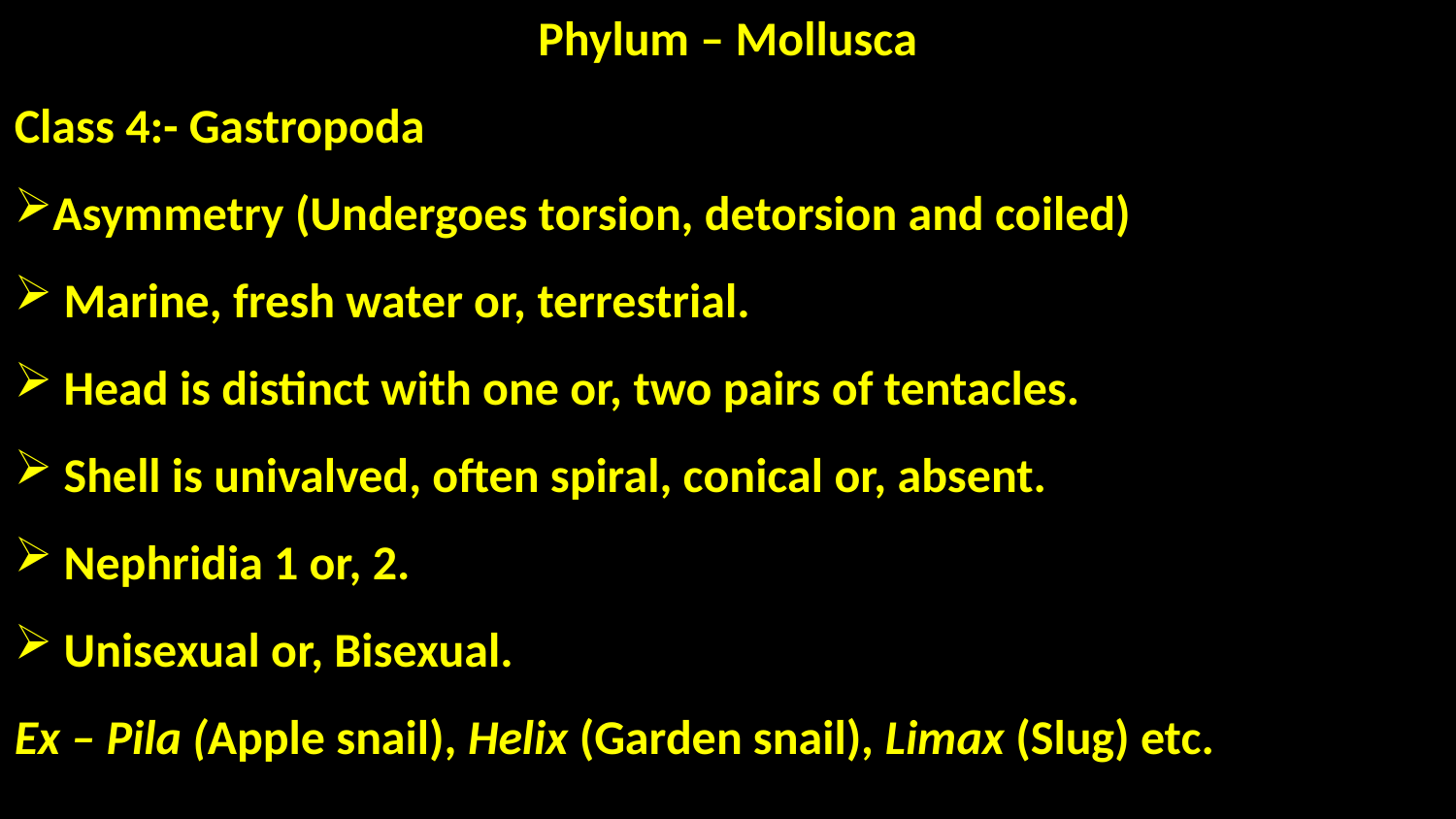

Phylum – Mollusca
Class 4:- Gastropoda
Asymmetry (Undergoes torsion, detorsion and coiled)
 Marine, fresh water or, terrestrial.
 Head is distinct with one or, two pairs of tentacles.
 Shell is univalved, often spiral, conical or, absent.
 Nephridia 1 or, 2.
 Unisexual or, Bisexual.
Ex – Pila (Apple snail), Helix (Garden snail), Limax (Slug) etc.